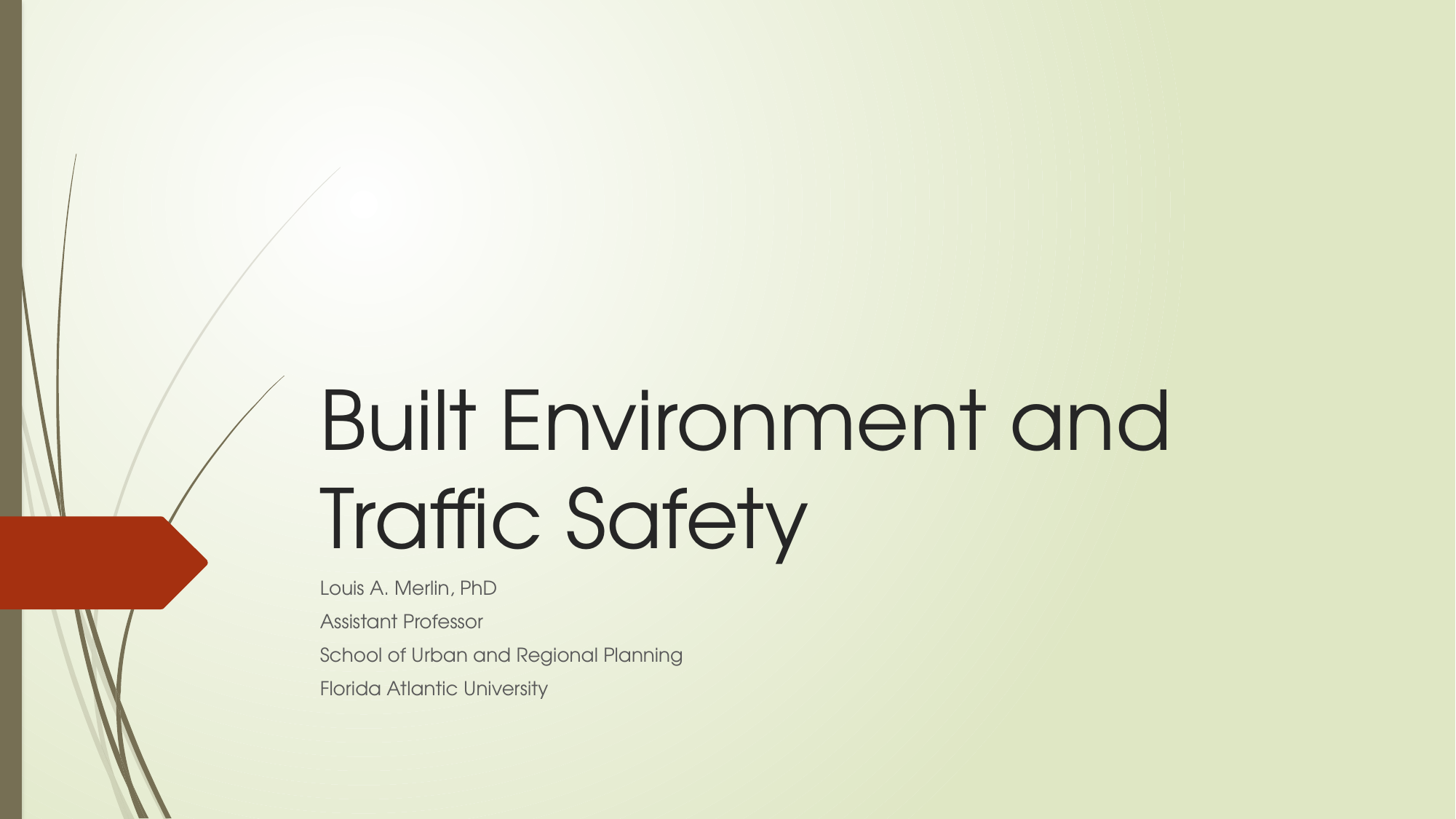

# Built Environment and Traffic Safety
Louis A. Merlin, PhD
Assistant Professor
School of Urban and Regional Planning
Florida Atlantic University